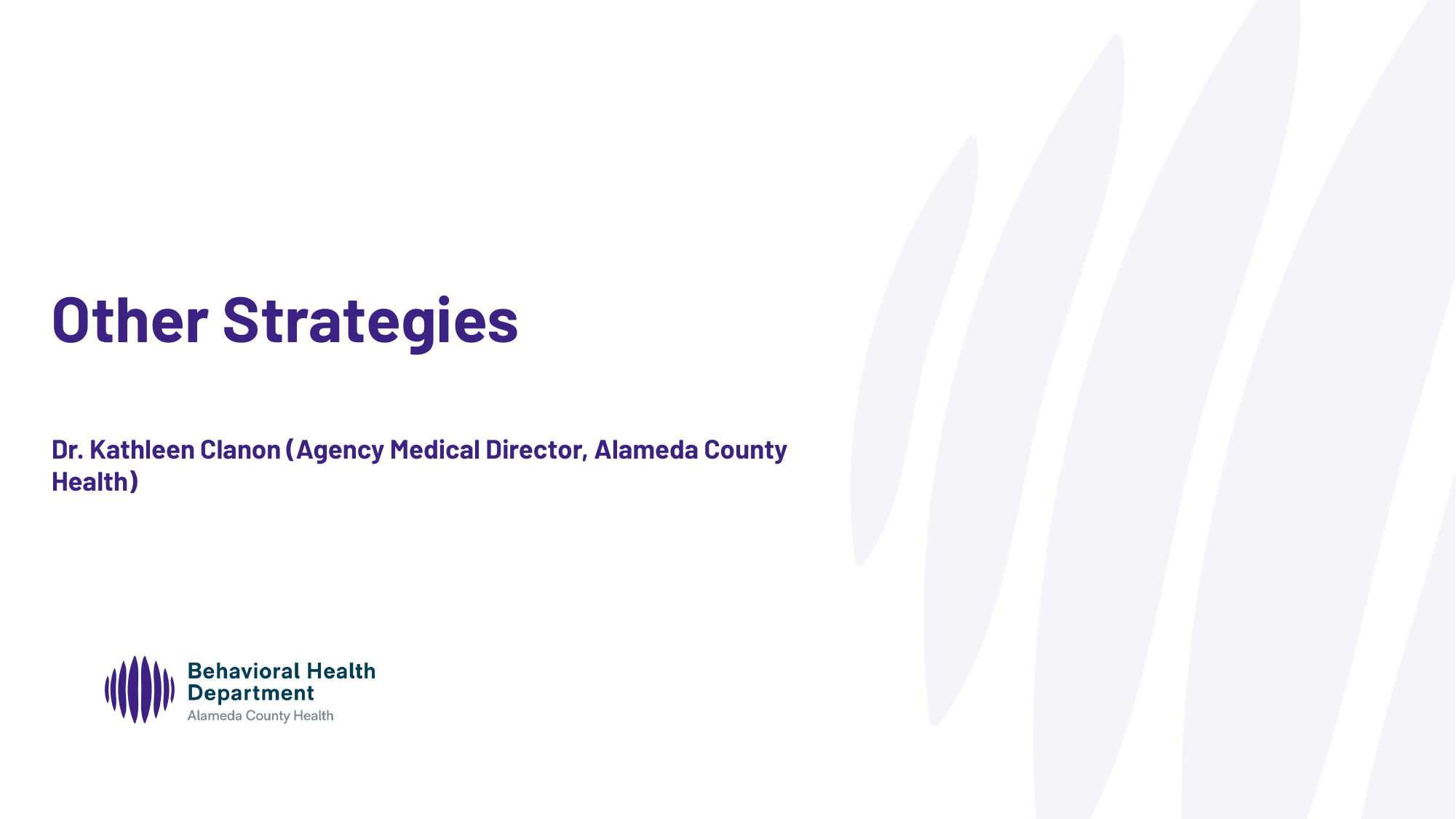

# Other Strategies Dr. Kathleen Clanon (Agency Medical Director, Alameda County Health)